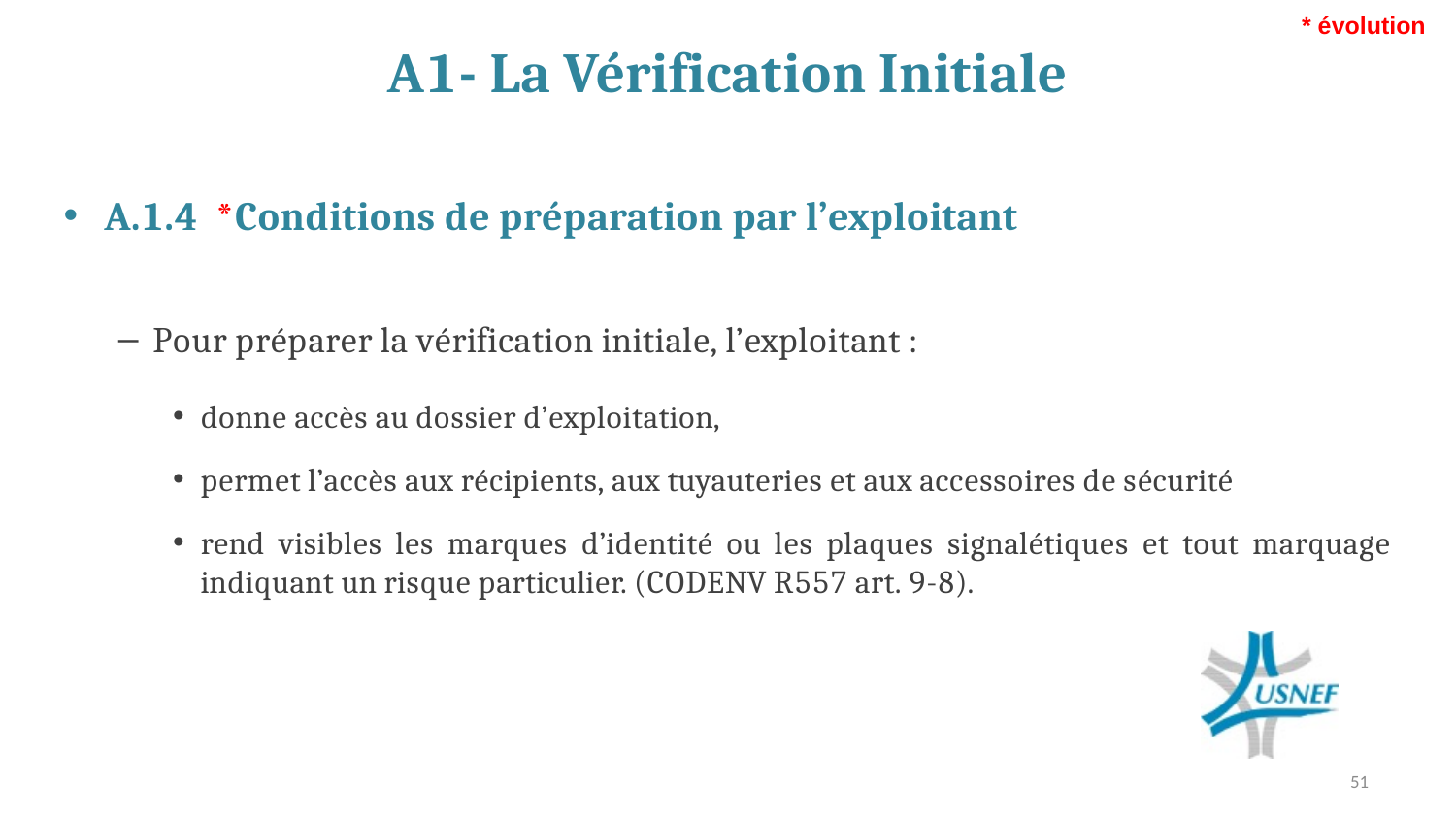

# A1- La Vérification Initiale
* évolution
A.1.4  *Conditions de préparation par l’exploitant

Pour préparer la vérification initiale, l’exploitant :
donne accès au dossier d’exploitation,
permet l’accès aux récipients, aux tuyauteries et aux accessoires de sécurité
rend visibles les marques d’identité ou les plaques signalétiques et tout marquage indiquant un risque particulier. (CODENV R557 art. 9-8).
51